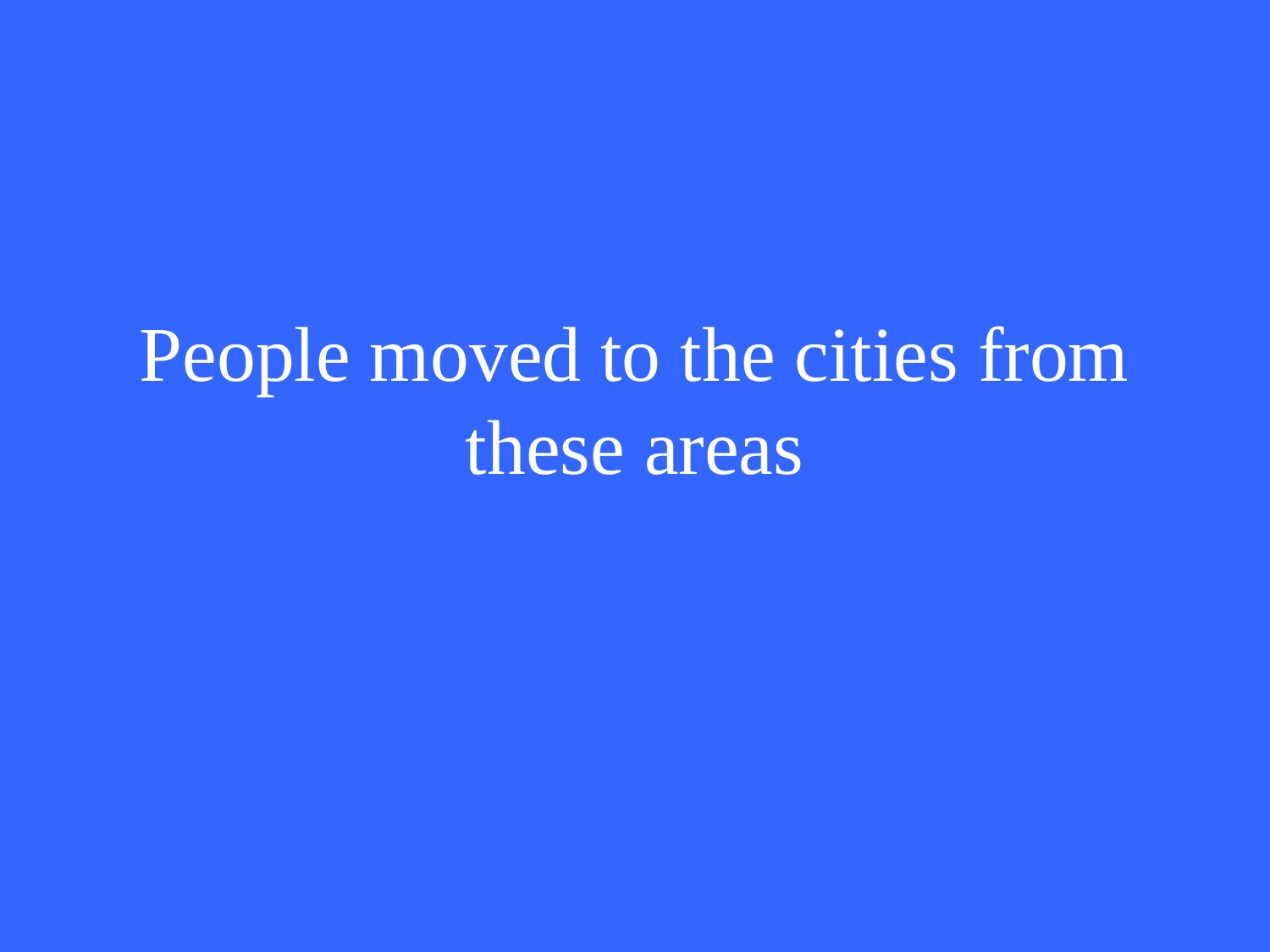

# People moved to the cities from these areas